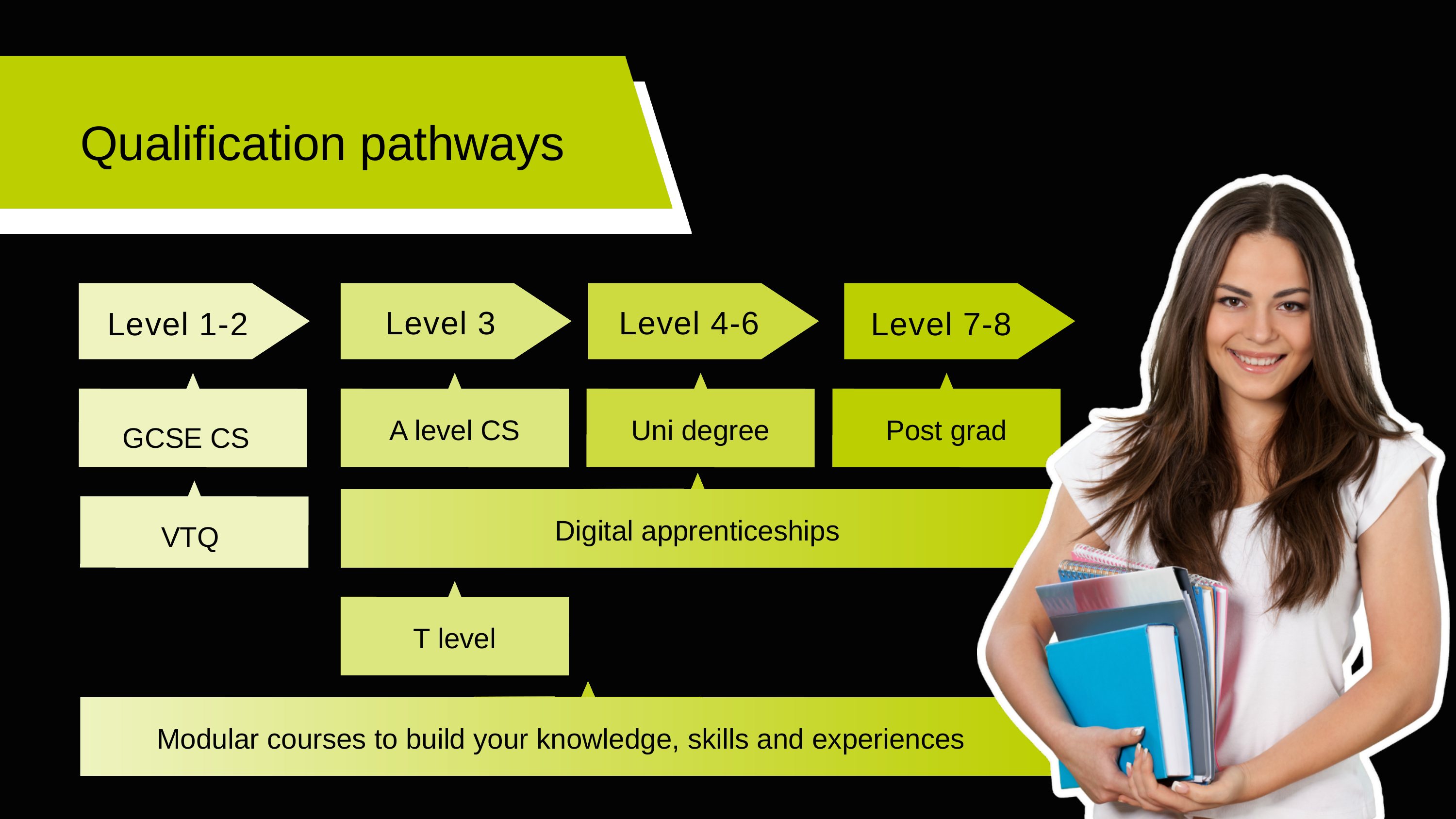

Qualification pathways

Level 3

Level 4-6

Level 1-2

Level 7-8

A level CS
Uni degree
Post grad
GCSE CS

Digital apprenticeships
VTQ

T level

Modular courses to build your knowledge, skills and experiences